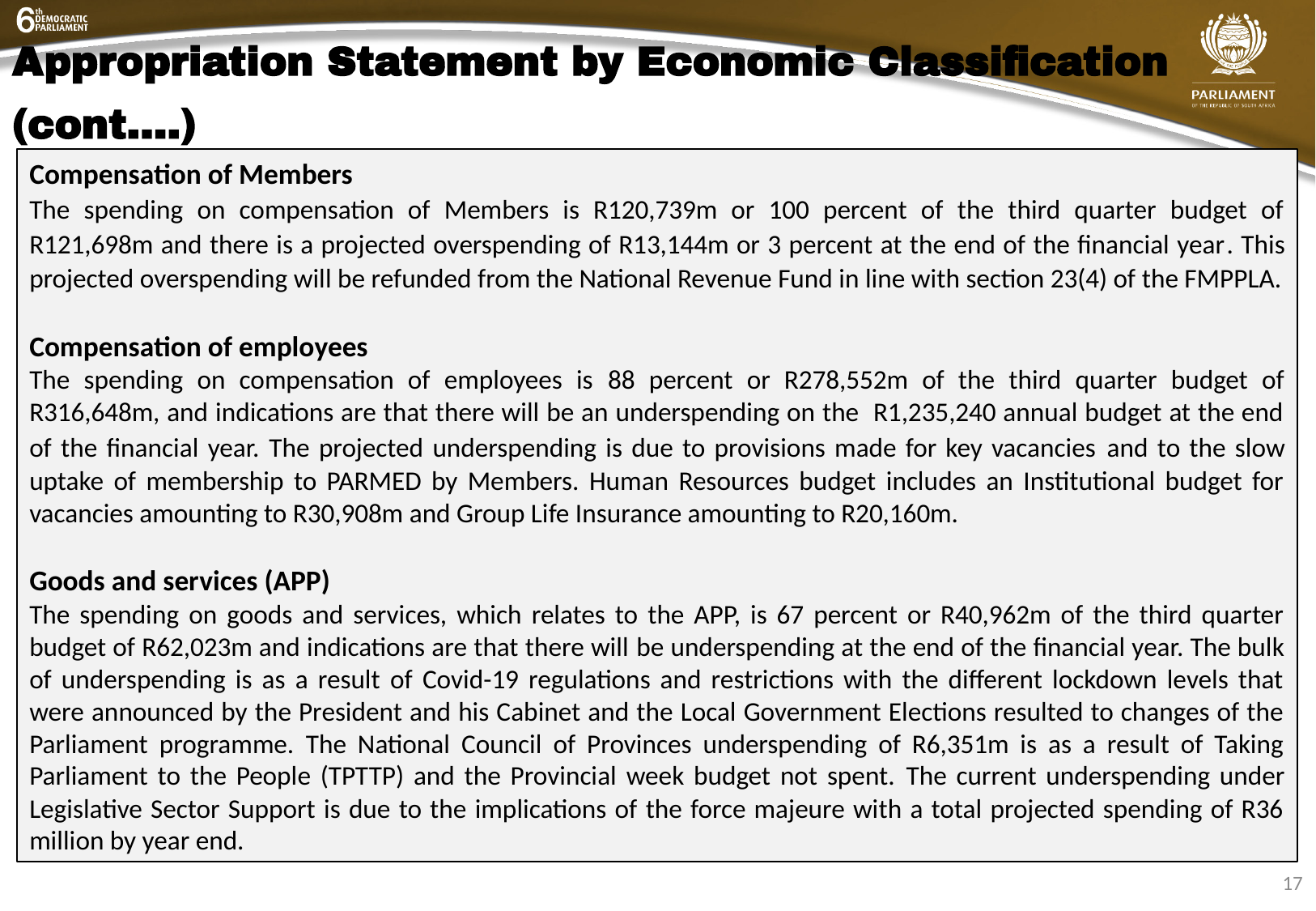

Appropriation Statement by Economic Classification (cont.…)
Compensation of Members
The spending on compensation of Members is R120,739m or 100 percent of the third quarter budget of R121,698m and there is a projected overspending of R13,144m or 3 percent at the end of the financial year. This projected overspending will be refunded from the National Revenue Fund in line with section 23(4) of the FMPPLA.

Compensation of employees
The spending on compensation of employees is 88 percent or R278,552m of the third quarter budget of R316,648m, and indications are that there will be an underspending on the  R1,235,240 annual budget at the end of the financial year. The projected underspending is due to provisions made for key vacancies and to the slow uptake of membership to PARMED by Members. Human Resources budget includes an Institutional budget for vacancies amounting to R30,908m and Group Life Insurance amounting to R20,160m.

Goods and services (APP)
The spending on goods and services, which relates to the APP, is 67 percent or R40,962m of the third quarter budget of R62,023m and indications are that there will be underspending at the end of the financial year. The bulk of underspending is as a result of Covid-19 regulations and restrictions with the different lockdown levels that were announced by the President and his Cabinet and the Local Government Elections resulted to changes of the Parliament programme. The National Council of Provinces underspending of R6,351m is as a result of Taking Parliament to the People (TPTTP) and the Provincial week budget not spent. The current underspending under Legislative Sector Support is due to the implications of the force majeure with a total projected spending of R36 million by year end.
17